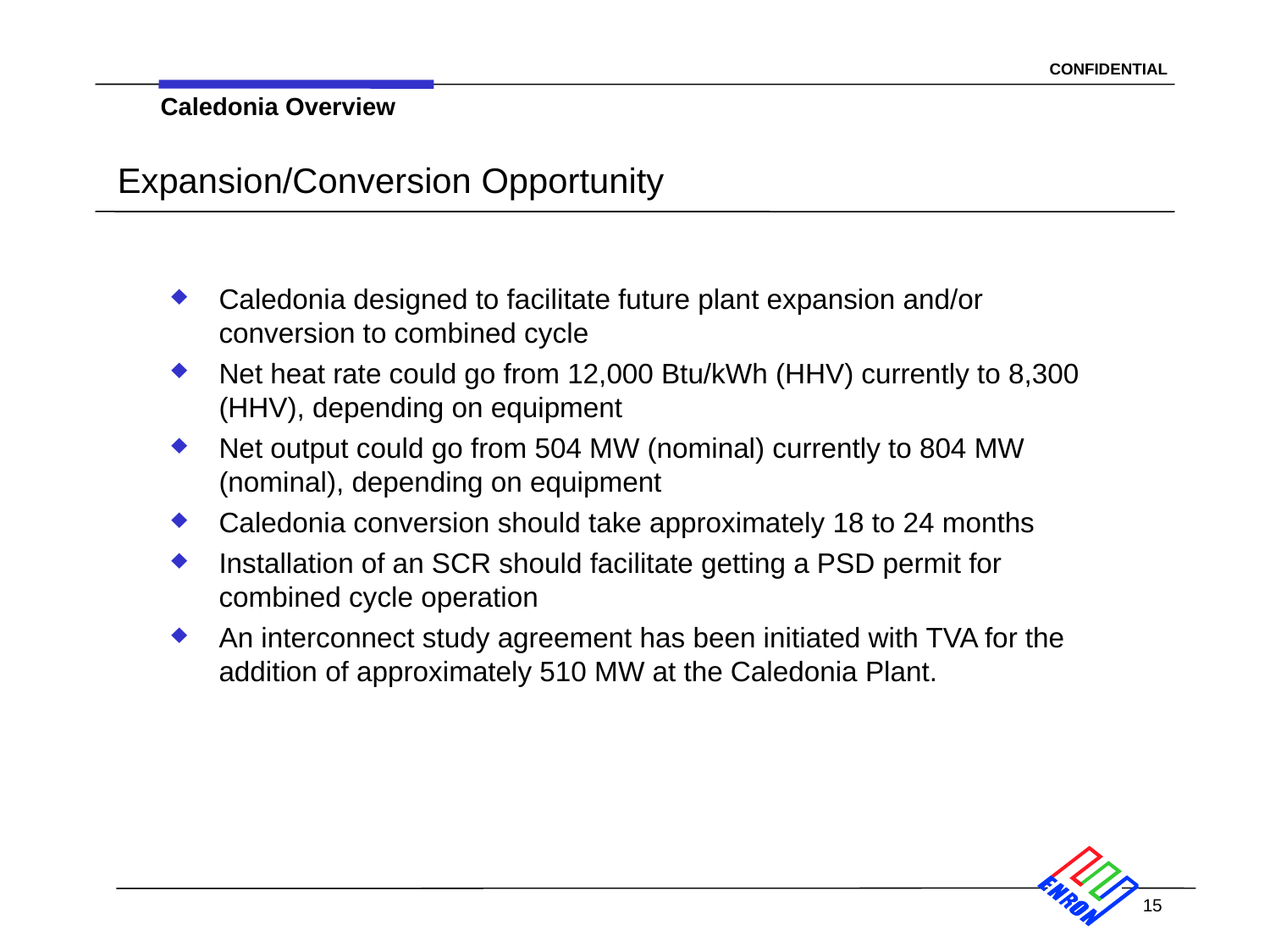

15
Caledonia Overview
# Expansion/Conversion Opportunity
Caledonia designed to facilitate future plant expansion and/or conversion to combined cycle
Net heat rate could go from 12,000 Btu/kWh (HHV) currently to 8,300 (HHV), depending on equipment
Net output could go from 504 MW (nominal) currently to 804 MW (nominal), depending on equipment
Caledonia conversion should take approximately 18 to 24 months
Installation of an SCR should facilitate getting a PSD permit for combined cycle operation
An interconnect study agreement has been initiated with TVA for the addition of approximately 510 MW at the Caledonia Plant.